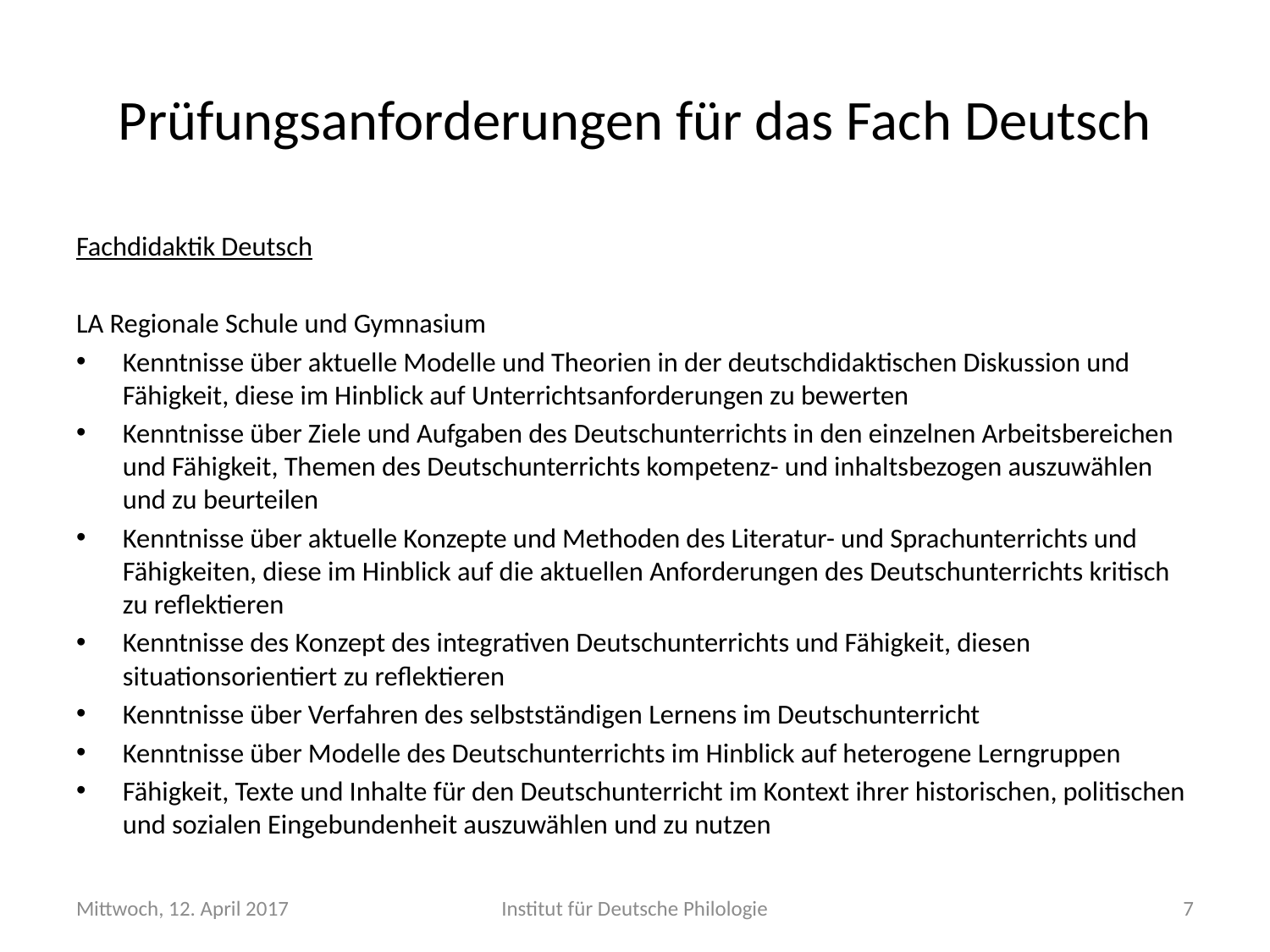

# Prüfungsanforderungen für das Fach Deutsch
Fachdidaktik Deutsch

LA Regionale Schule und Gymnasium
Kenntnisse über aktuelle Modelle und Theorien in der deutschdidaktischen Diskussion und Fähigkeit, diese im Hinblick auf Unterrichtsanforderungen zu bewerten
Kenntnisse über Ziele und Aufgaben des Deutschunterrichts in den einzelnen Arbeitsbereichen und Fähigkeit, Themen des Deutschunterrichts kompetenz- und inhaltsbezogen auszuwählen und zu beurteilen
Kenntnisse über aktuelle Konzepte und Methoden des Literatur- und Sprachunterrichts und Fähigkeiten, diese im Hinblick auf die aktuellen Anforderungen des Deutschunterrichts kritisch zu reflektieren
Kenntnisse des Konzept des integrativen Deutschunterrichts und Fähigkeit, diesen situationsorientiert zu reflektieren
Kenntnisse über Verfahren des selbstständigen Lernens im Deutschunterricht
Kenntnisse über Modelle des Deutschunterrichts im Hinblick auf heterogene Lerngruppen
Fähigkeit, Texte und Inhalte für den Deutschunterricht im Kontext ihrer historischen, politischen und sozialen Eingebundenheit auszuwählen und zu nutzen

Mittwoch, 12. April 2017
Institut für Deutsche Philologie
7